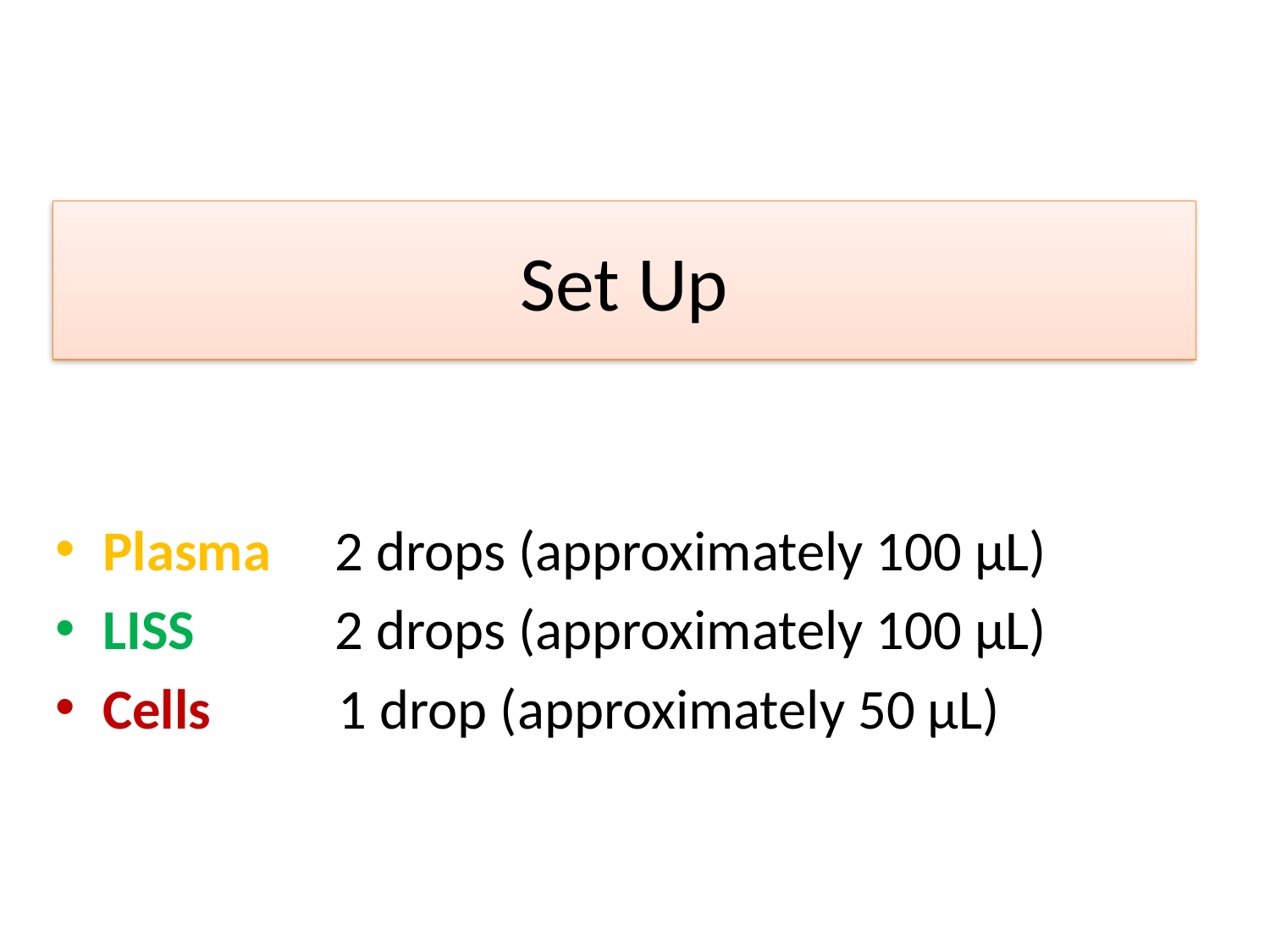

# Set Up
Plasma     2 drops (approximately 100 µL)
LISS           2 drops (approximately 100 µL)
Cells          1 drop (approximately 50 µL)